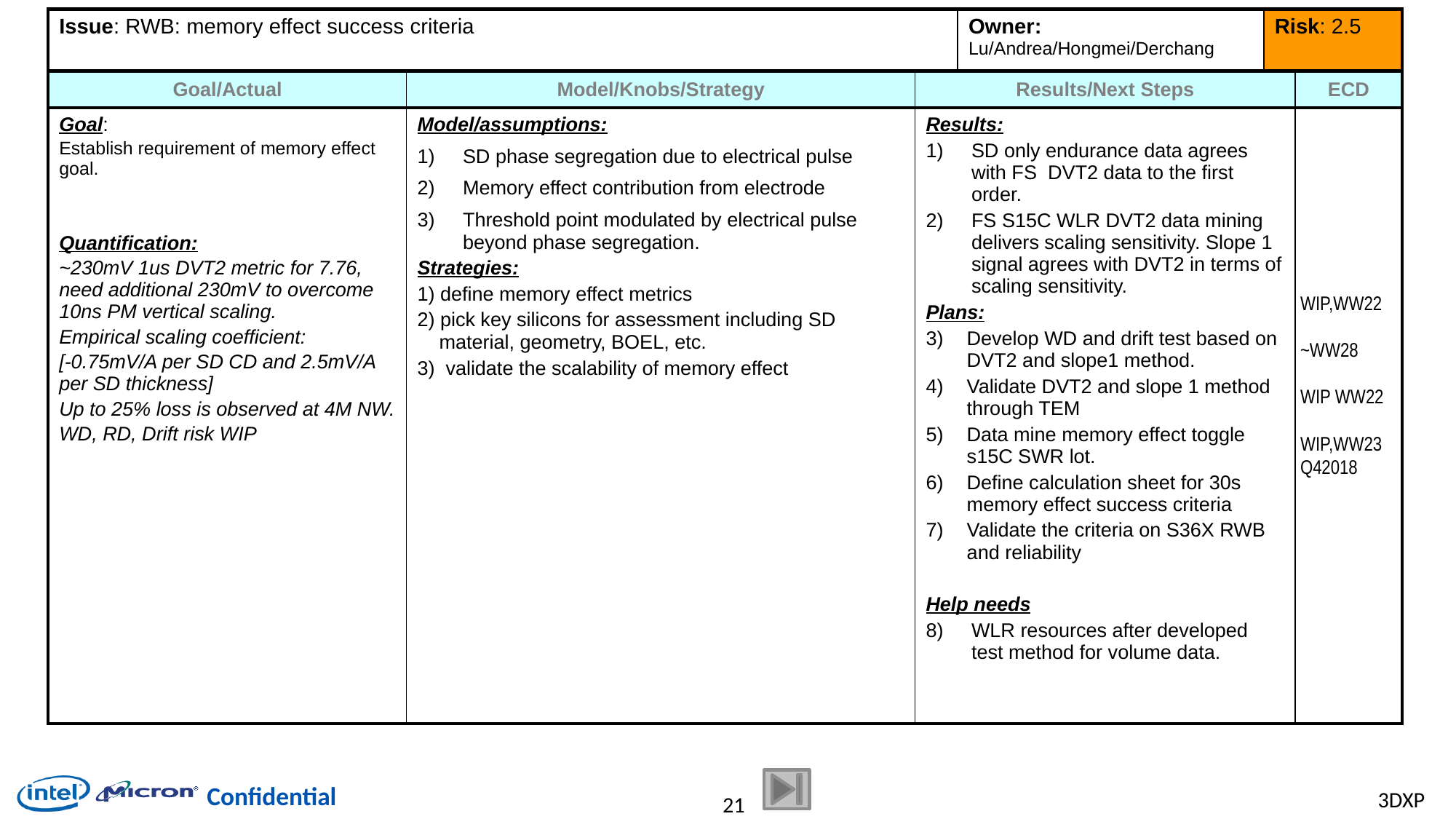

| Issue: RWB: memory effect success criteria | Owner: Lu/Andrea/Hongmei/Derchang | Risk: 2.5 |
| --- | --- | --- |
| Goal/Actual | Model/Knobs/Strategy | Results/Next Steps | ECD |
| --- | --- | --- | --- |
| Goal: Establish requirement of memory effect goal. Quantification: ~230mV 1us DVT2 metric for 7.76, need additional 230mV to overcome 10ns PM vertical scaling. Empirical scaling coefficient: [-0.75mV/A per SD CD and 2.5mV/A per SD thickness] Up to 25% loss is observed at 4M NW. WD, RD, Drift risk WIP | Model/assumptions: SD phase segregation due to electrical pulse Memory effect contribution from electrode Threshold point modulated by electrical pulse beyond phase segregation. Strategies: 1) define memory effect metrics 2) pick key silicons for assessment including SD material, geometry, BOEL, etc. 3) validate the scalability of memory effect | Results: SD only endurance data agrees with FS DVT2 data to the first order. FS S15C WLR DVT2 data mining delivers scaling sensitivity. Slope 1 signal agrees with DVT2 in terms of scaling sensitivity. Plans: Develop WD and drift test based on DVT2 and slope1 method. Validate DVT2 and slope 1 method through TEM Data mine memory effect toggle s15C SWR lot. Define calculation sheet for 30s memory effect success criteria Validate the criteria on S36X RWB and reliability Help needs WLR resources after developed test method for volume data. | WIP,WW22 ~WW28 WIP WW22 WIP,WW23 Q42018 |